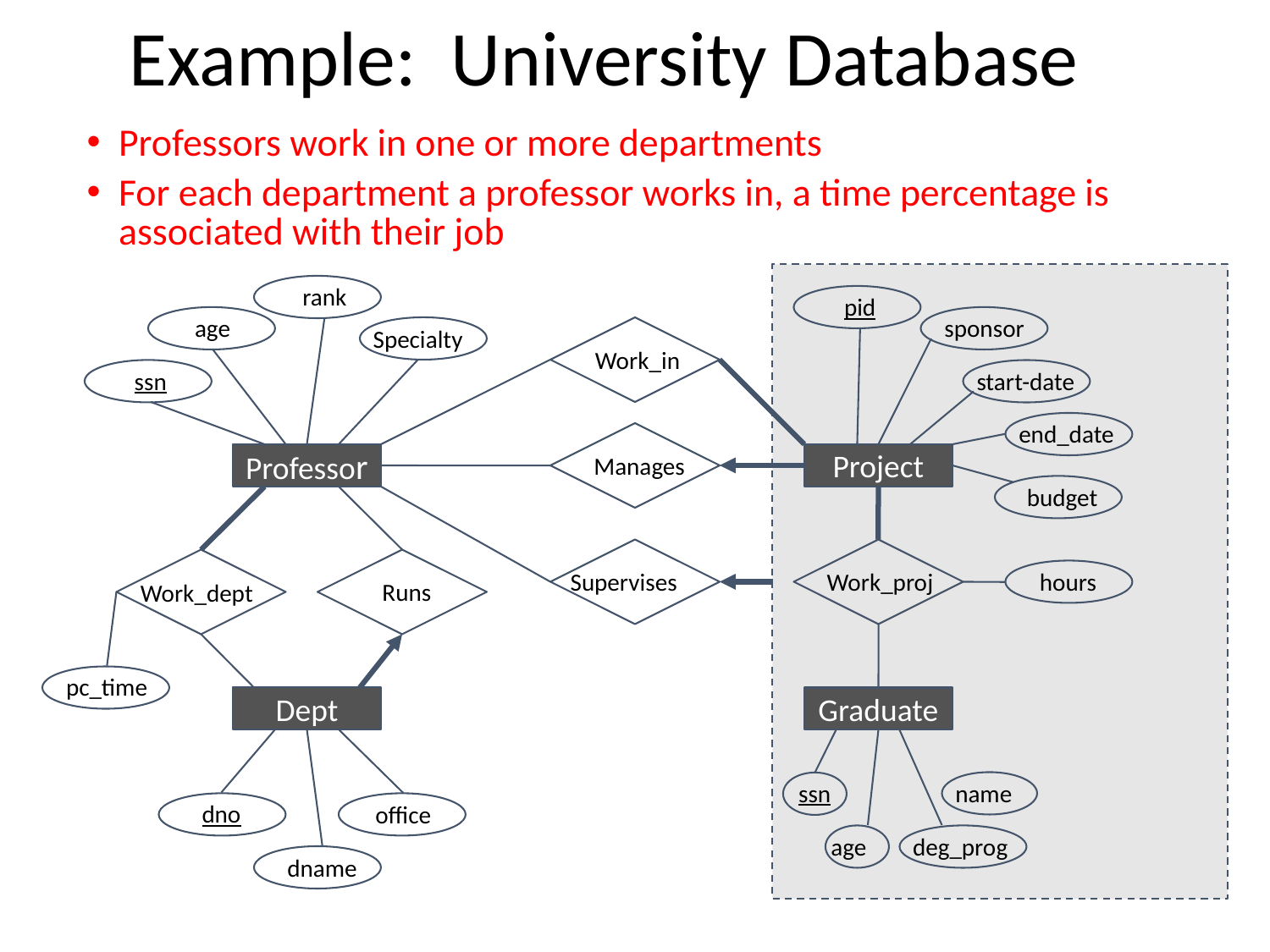

# Example:  University Database
Professors work in one or more departments
For each department a professor works in, a time percentage is associated with their job

rank

pid

age

sponsor

Specialty

Work_in
ssn

start-date

end_date

Manages
Professor
Project
budget

Work_dept

Supervises

Work_proj

Runs
hours

pc_time

Dept
Graduate
ssn

name

dno

office

age

deg_prog

dname